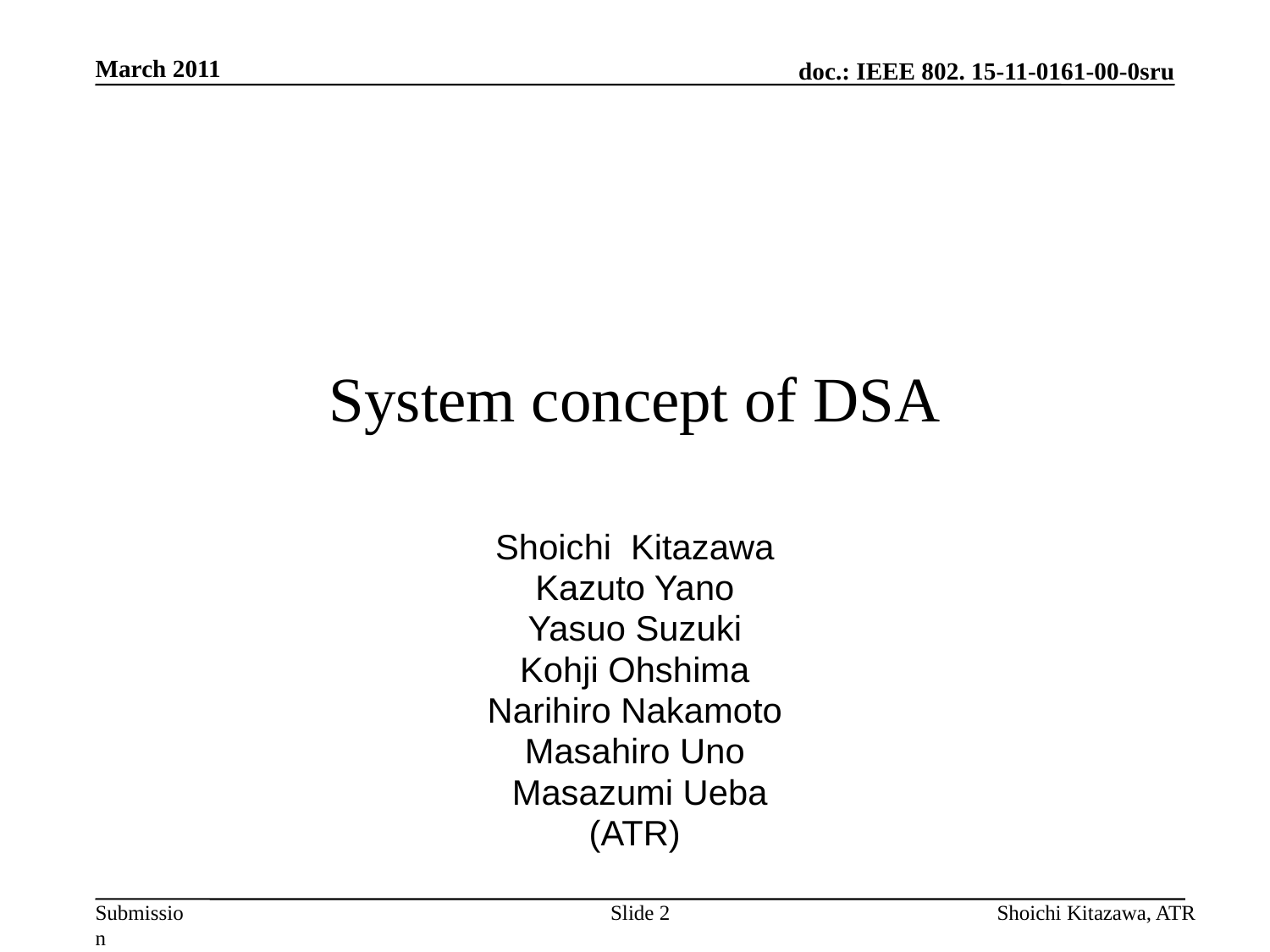

March 2011
# System concept of DSA
Shoichi  Kitazawa
Kazuto Yano
Yasuo Suzuki
Kohji Ohshima
Narihiro Nakamoto
Masahiro Uno
 Masazumi Ueba
(ATR)
Slide 2
Shoichi Kitazawa, ATR